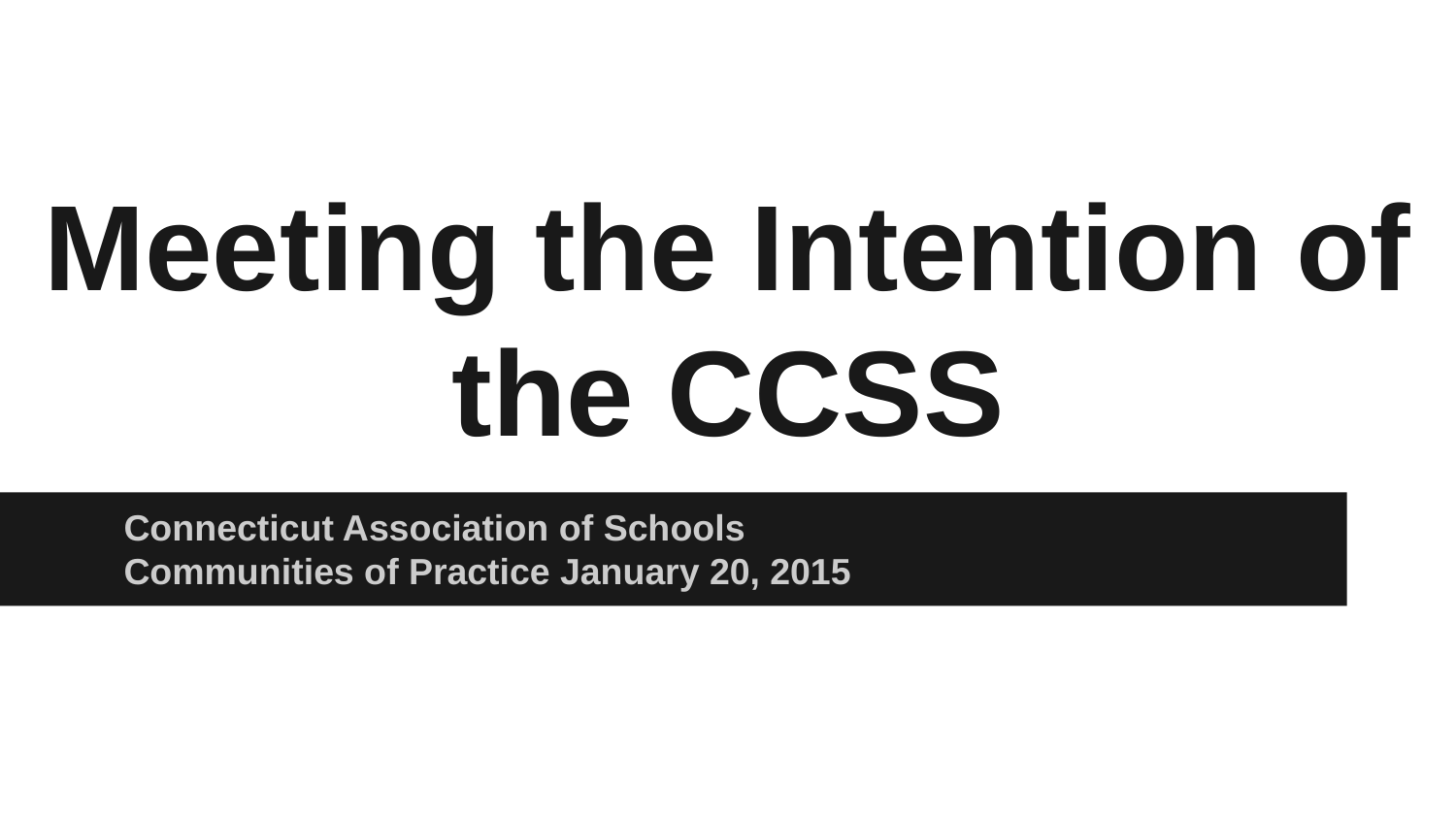

# Meeting the Intention of the CCSS
Connecticut Association of Schools
Communities of Practice January 20, 2015